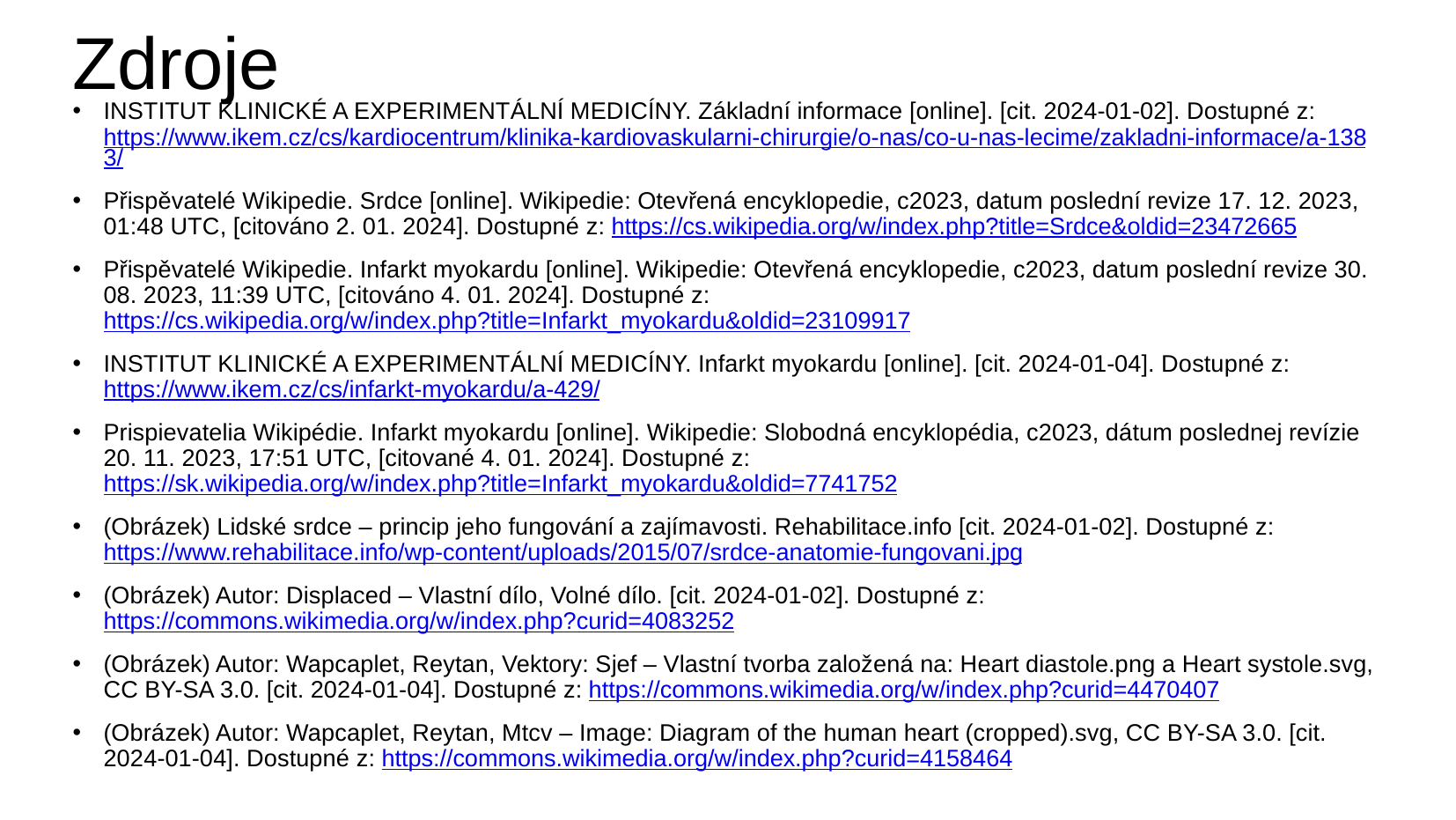

# Zdroje
INSTITUT KLINICKÉ A EXPERIMENTÁLNÍ MEDICÍNY. Základní informace [online]. [cit. 2024-01-02]. Dostupné z: https://www.ikem.cz/cs/kardiocentrum/klinika-kardiovaskularni-chirurgie/o-nas/co-u-nas-lecime/zakladni-informace/a-1383/
Přispěvatelé Wikipedie. Srdce [online]. Wikipedie: Otevřená encyklopedie, c2023, datum poslední revize 17. 12. 2023, 01:48 UTC, [citováno 2. 01. 2024]. Dostupné z: https://cs.wikipedia.org/w/index.php?title=Srdce&oldid=23472665
Přispěvatelé Wikipedie. Infarkt myokardu [online]. Wikipedie: Otevřená encyklopedie, c2023, datum poslední revize 30. 08. 2023, 11:39 UTC, [citováno 4. 01. 2024]. Dostupné z: https://cs.wikipedia.org/w/index.php?title=Infarkt_myokardu&oldid=23109917
INSTITUT KLINICKÉ A EXPERIMENTÁLNÍ MEDICÍNY. Infarkt myokardu [online]. [cit. 2024-01-04]. Dostupné z: https://www.ikem.cz/cs/infarkt-myokardu/a-429/
Prispievatelia Wikipédie. Infarkt myokardu [online]. Wikipedie: Slobodná encyklopédia, c2023, dátum poslednej revízie 20. 11. 2023, 17:51 UTC, [citované 4. 01. 2024]. Dostupné z: https://sk.wikipedia.org/w/index.php?title=Infarkt_myokardu&oldid=7741752
(Obrázek) Lidské srdce – princip jeho fungování a zajímavosti. Rehabilitace.info [cit. 2024-01-02]. Dostupné z: https://www.rehabilitace.info/wp-content/uploads/2015/07/srdce-anatomie-fungovani.jpg
(Obrázek) Autor: Displaced – Vlastní dílo, Volné dílo. [cit. 2024-01-02]. Dostupné z: https://commons.wikimedia.org/w/index.php?curid=4083252
(Obrázek) Autor: Wapcaplet, Reytan, Vektory: Sjef – Vlastní tvorba založená na: Heart diastole.png a Heart systole.svg, CC BY-SA 3.0. [cit. 2024-01-04]. Dostupné z: https://commons.wikimedia.org/w/index.php?curid=4470407
(Obrázek) Autor: Wapcaplet, Reytan, Mtcv – Image: Diagram of the human heart (cropped).svg, CC BY-SA 3.0. [cit. 2024-01-04]. Dostupné z: https://commons.wikimedia.org/w/index.php?curid=4158464